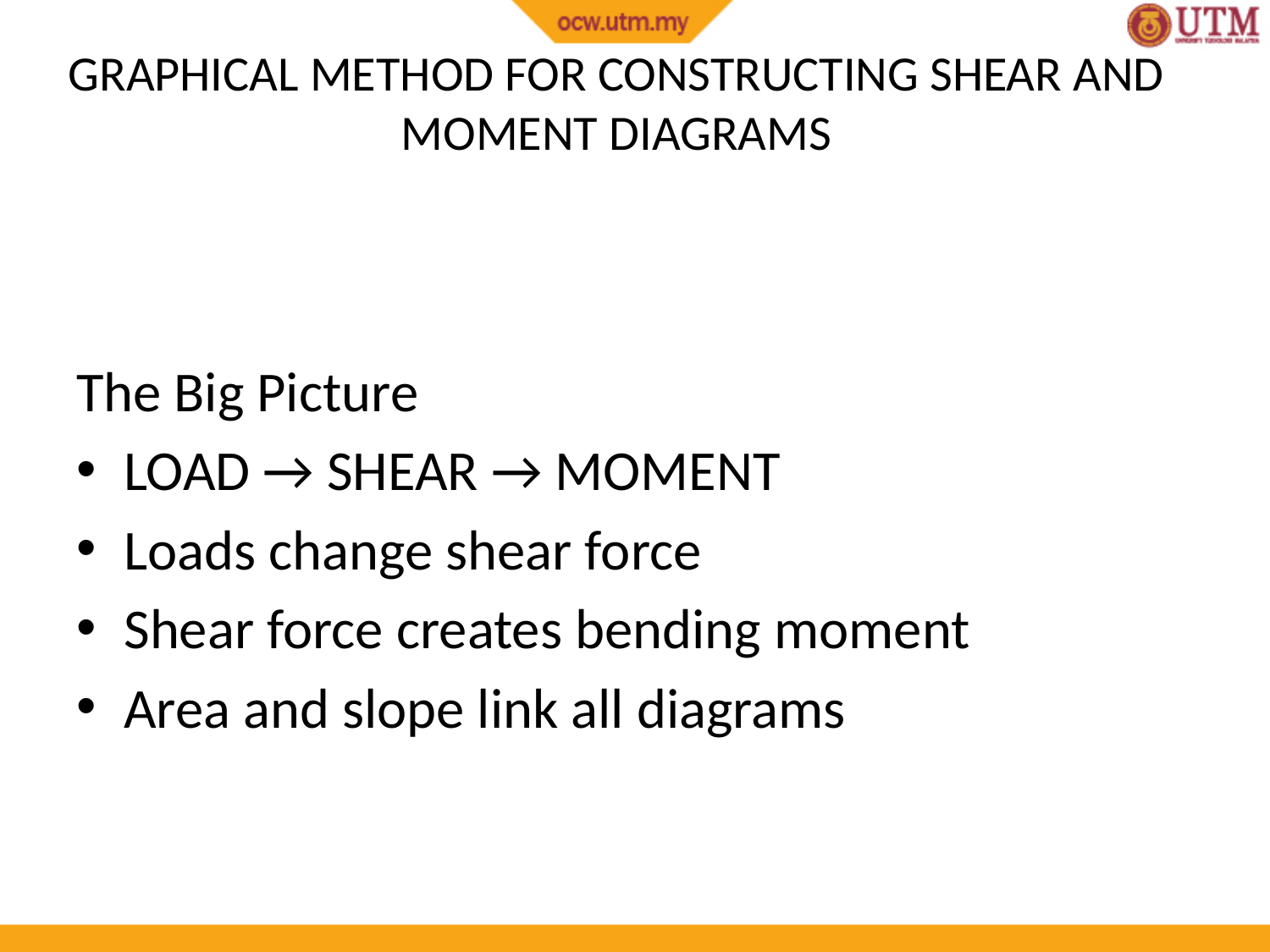

GRAPHICAL METHOD FOR CONSTRUCTING SHEAR AND MOMENT DIAGRAMS
The Big Picture
LOAD → SHEAR → MOMENT
Loads change shear force
Shear force creates bending moment
Area and slope link all diagrams